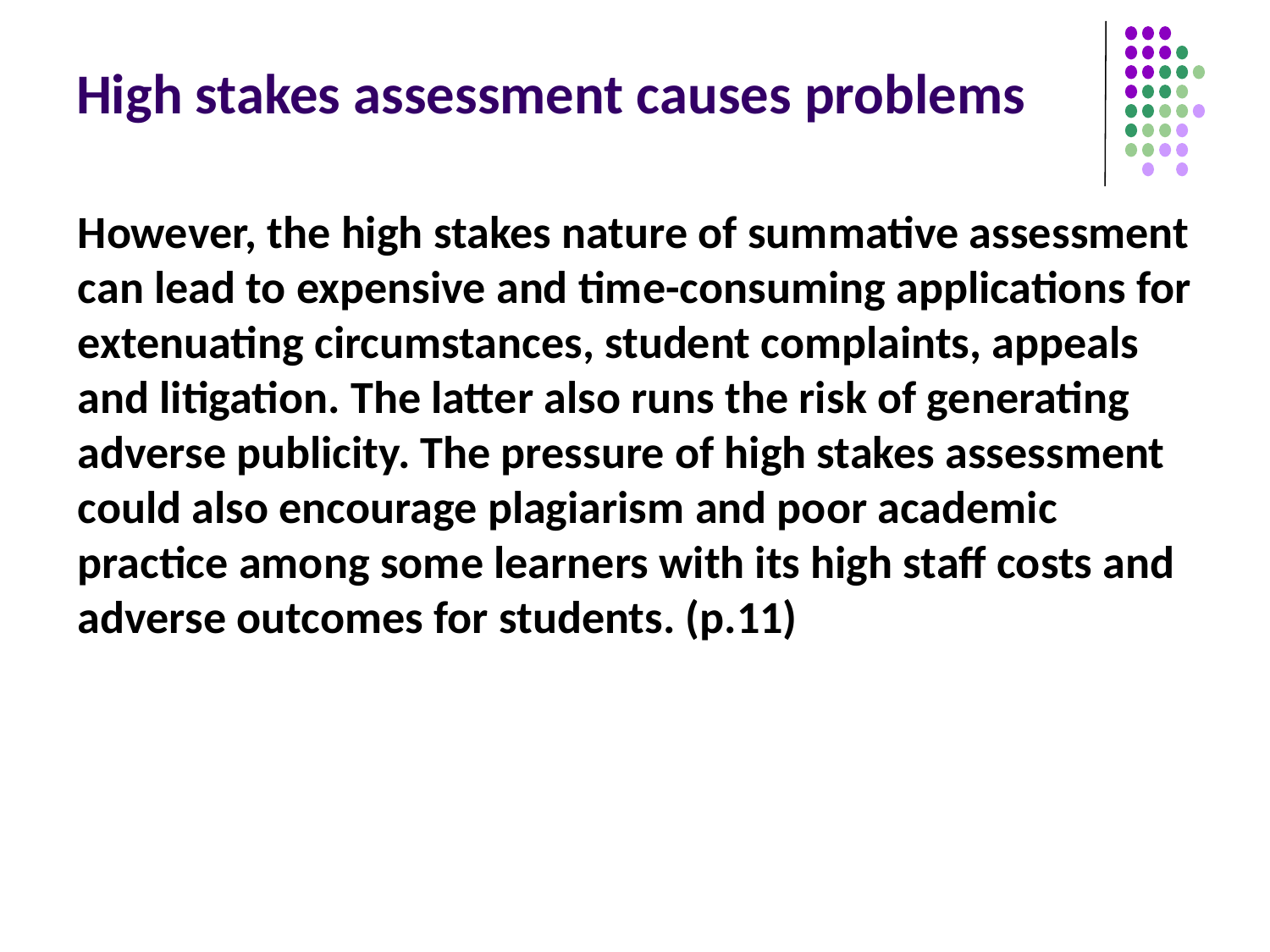

# High stakes assessment causes problems
However, the high stakes nature of summative assessment can lead to expensive and time-consuming applications for extenuating circumstances, student complaints, appeals and litigation. The latter also runs the risk of generating adverse publicity. The pressure of high stakes assessment could also encourage plagiarism and poor academic practice among some learners with its high staff costs and adverse outcomes for students. (p.11)